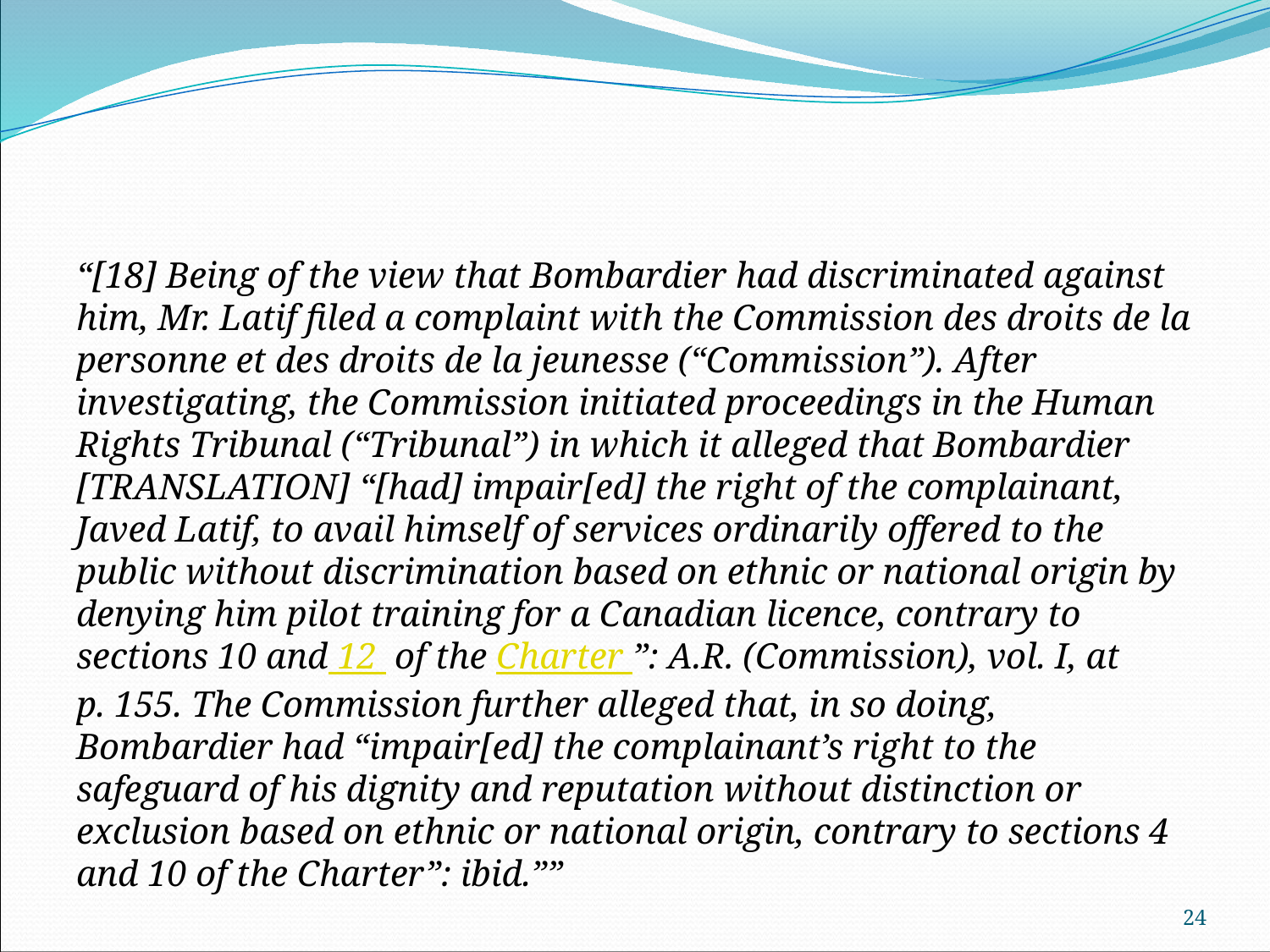

#
“[18] Being of the view that Bombardier had discriminated against him, Mr. Latif filed a complaint with the Commission des droits de la personne et des droits de la jeunesse (“Commission”). After investigating, the Commission initiated proceedings in the Human Rights Tribunal (“Tribunal”) in which it alleged that Bombardier [translation] “[had] impair[ed] the right of the complainant, Javed Latif, to avail himself of services ordinarily offered to the public without discrimination based on ethnic or national origin by denying him pilot training for a Canadian licence, contrary to sections 10 and 12  of the Charter ”: A.R. (Commission), vol. I, at p. 155. The Commission further alleged that, in so doing, Bombardier had “impair[ed] the complainant’s right to the safeguard of his dignity and reputation without distinction or exclusion based on ethnic or national origin, contrary to sections 4 and 10 of the Charter”: ibid.””
24